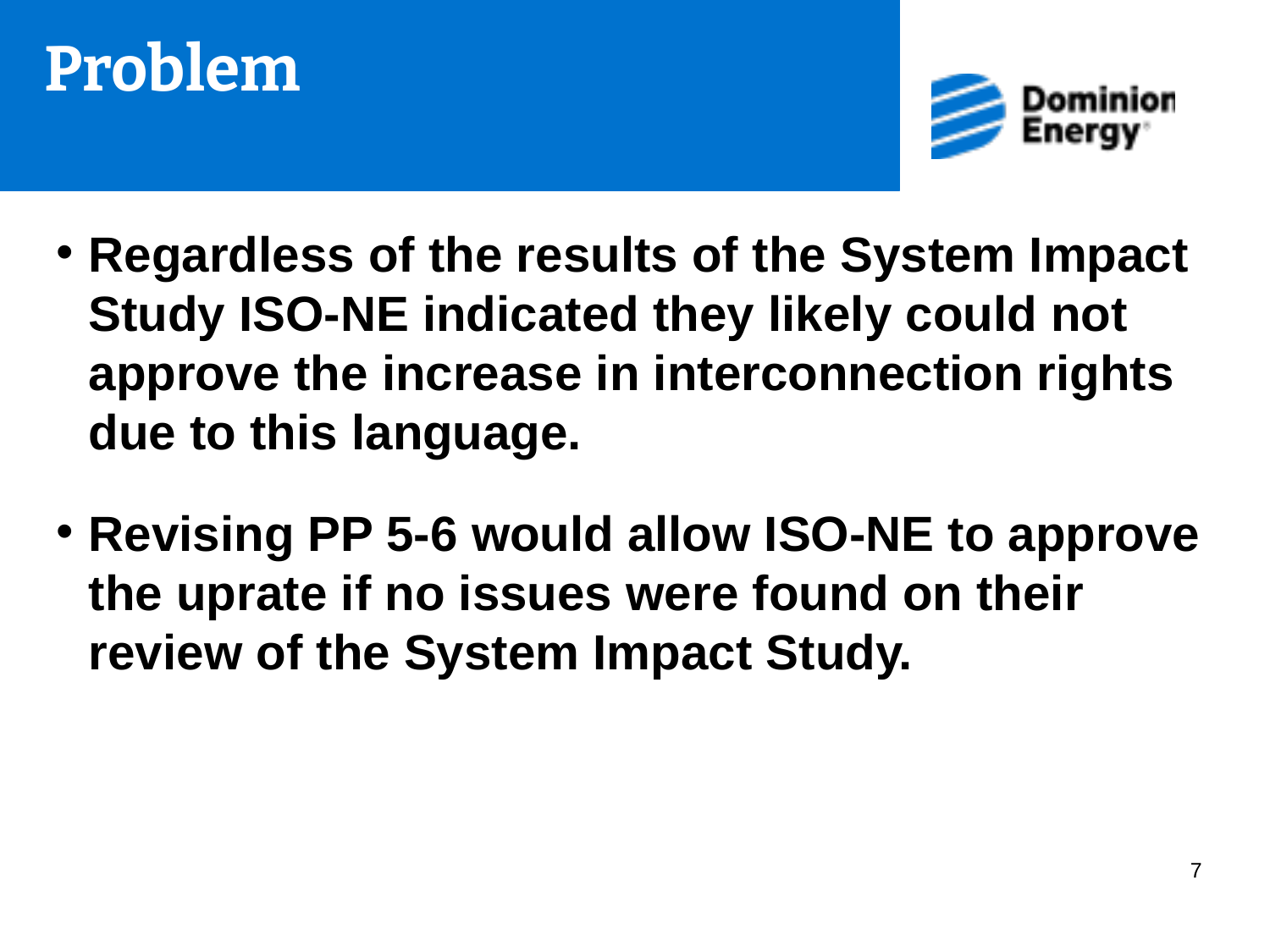

# Problem
Regardless of the results of the System Impact Study ISO-NE indicated they likely could not approve the increase in interconnection rights due to this language.
Revising PP 5-6 would allow ISO-NE to approve the uprate if no issues were found on their review of the System Impact Study.
7